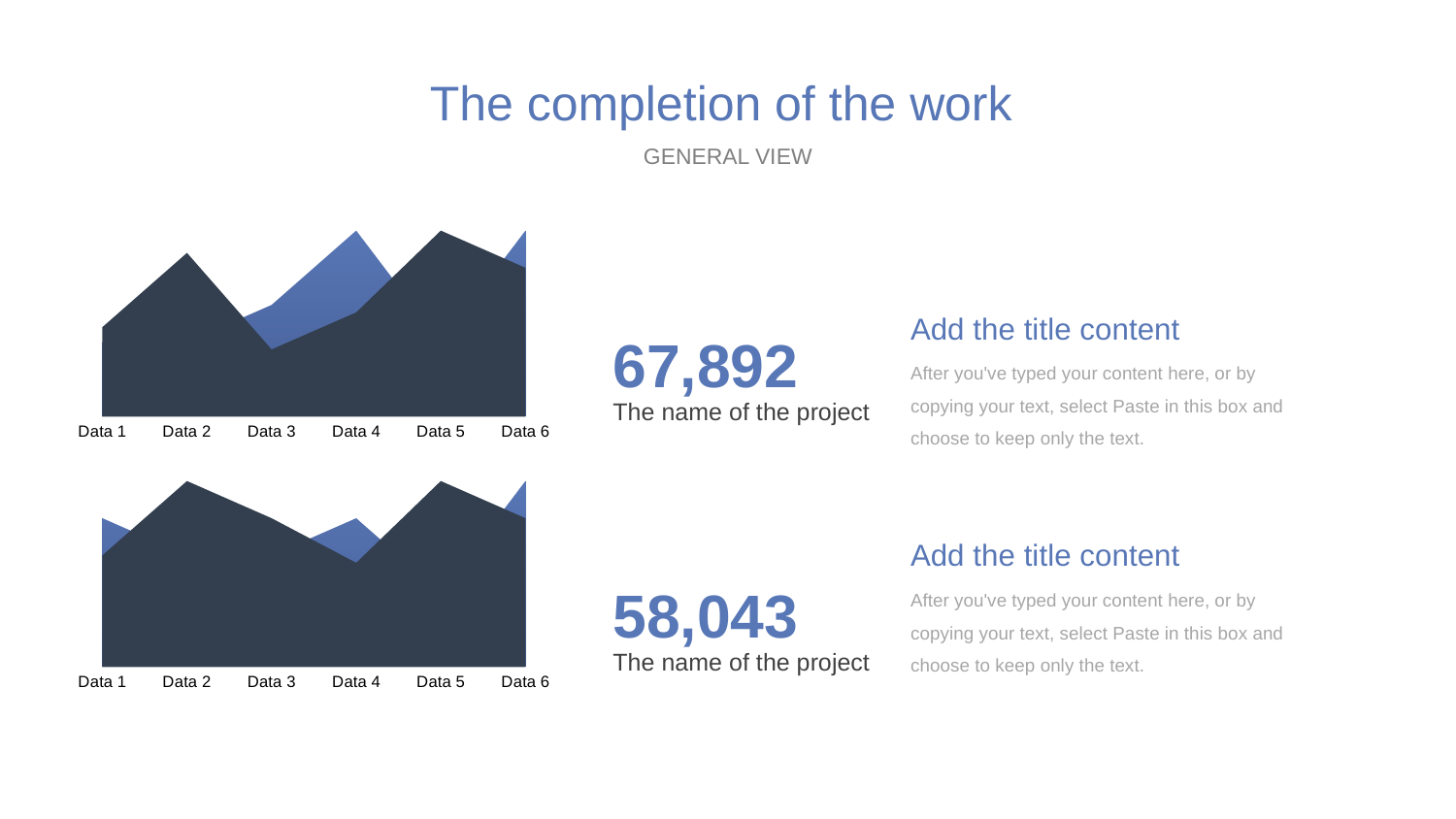

The completion of the work
GENERAL VIEW

### Chart

| Category | Series 2 | Series 3 |
|---|---|---|
| Data 1 | 2.4 | 2.0 |
| Data 2 | 4.4 | 2.0 |
| Data 3 | 1.8 | 3.0 |
| Data 4 | 2.8 | 5.0 |
| Data 5 | 5.0 | 2.0 |
| Data 6 | 4.0 | 5.0 |
Add the title content
67,892
After you've typed your content here, or by copying your text, select Paste in this box and choose to keep only the text.
The name of the project

### Chart

| Category | Series 2 | Series 3 |
|---|---|---|
| Data 1 | 3.0 | 4.0 |
| Data 2 | 5.0 | 3.0 |
| Data 3 | 4.0 | 3.0 |
| Data 4 | 2.8 | 4.0 |
| Data 5 | 5.0 | 2.0 |
| Data 6 | 4.0 | 5.0 |
Add the title content
58,043
After you've typed your content here, or by copying your text, select Paste in this box and choose to keep only the text.
The name of the project